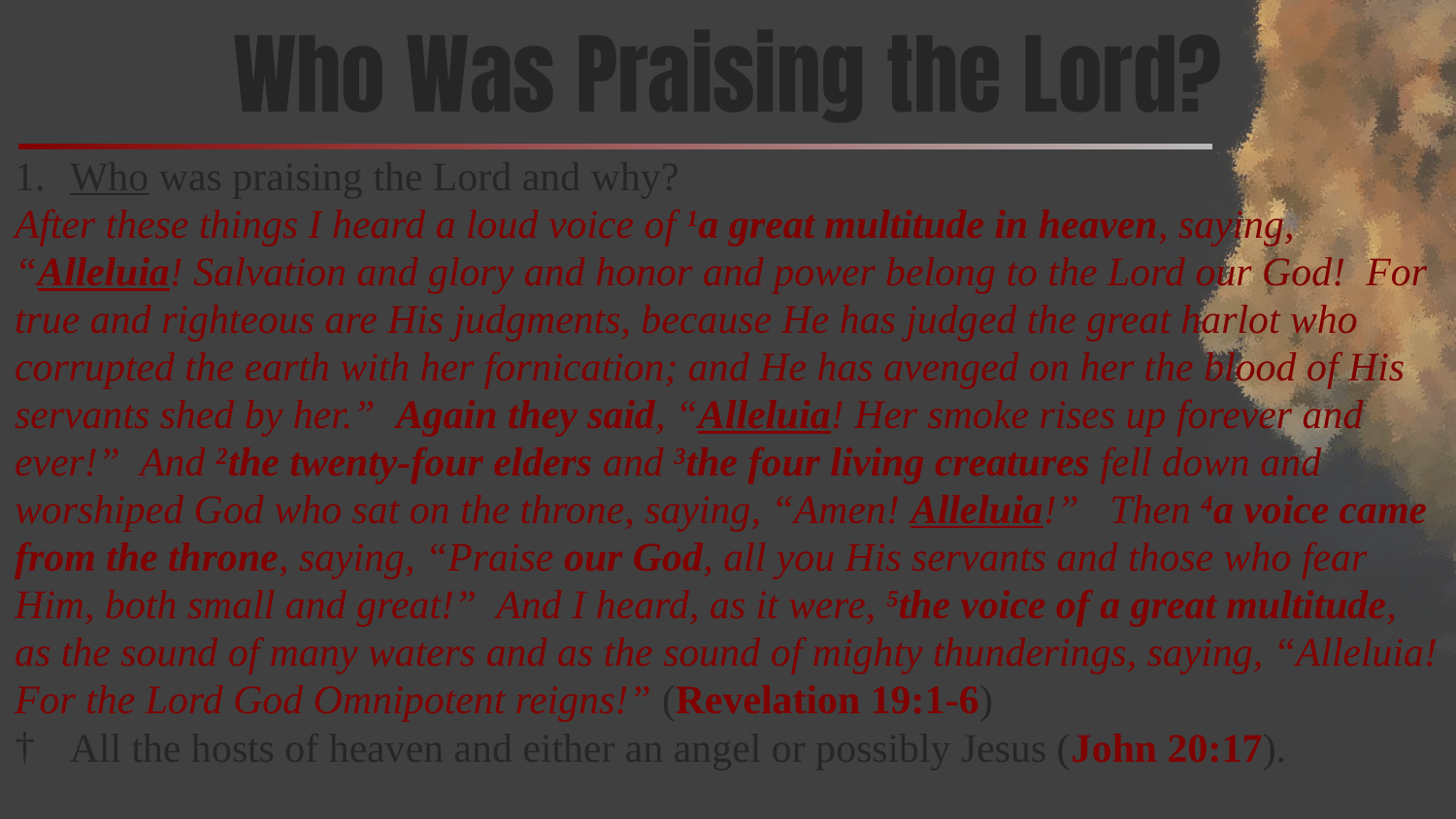

# Who Was Praising the Lord?
Who was praising the Lord and why?
After these things I heard a loud voice of 1a great multitude in heaven, saying, “Alleluia! Salvation and glory and honor and power belong to the Lord our God!  For true and righteous are His judgments, because He has judged the great harlot who corrupted the earth with her fornication; and He has avenged on her the blood of His servants shed by her.”  Again they said, “Alleluia! Her smoke rises up forever and ever!”  And 2the twenty-four elders and 3the four living creatures fell down and worshiped God who sat on the throne, saying, “Amen! Alleluia!”   Then 4a voice came from the throne, saying, “Praise our God, all you His servants and those who fear Him, both small and great!”  And I heard, as it were, 5the voice of a great multitude, as the sound of many waters and as the sound of mighty thunderings, saying, “Alleluia! For the Lord God Omnipotent reigns!” (Revelation 19:1-6)
All the hosts of heaven and either an angel or possibly Jesus (John 20:17).